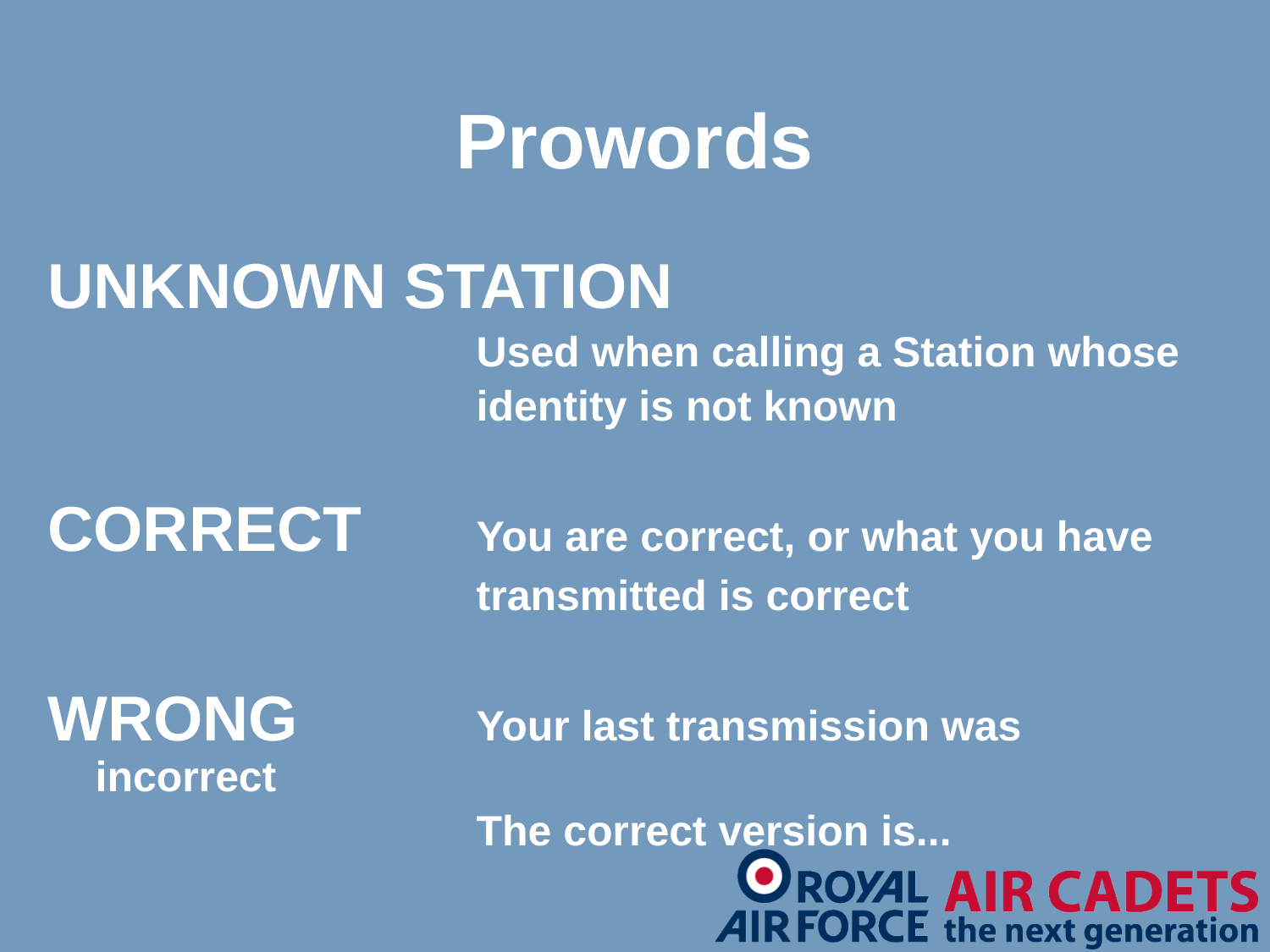

Prowords

UNKNOWN STATION
				Used when calling a Station whose
				identity is not known

CORRECT	You are correct, or what you have
				transmitted is correct

WRONG		Your last transmission was incorrect
				The correct version is...